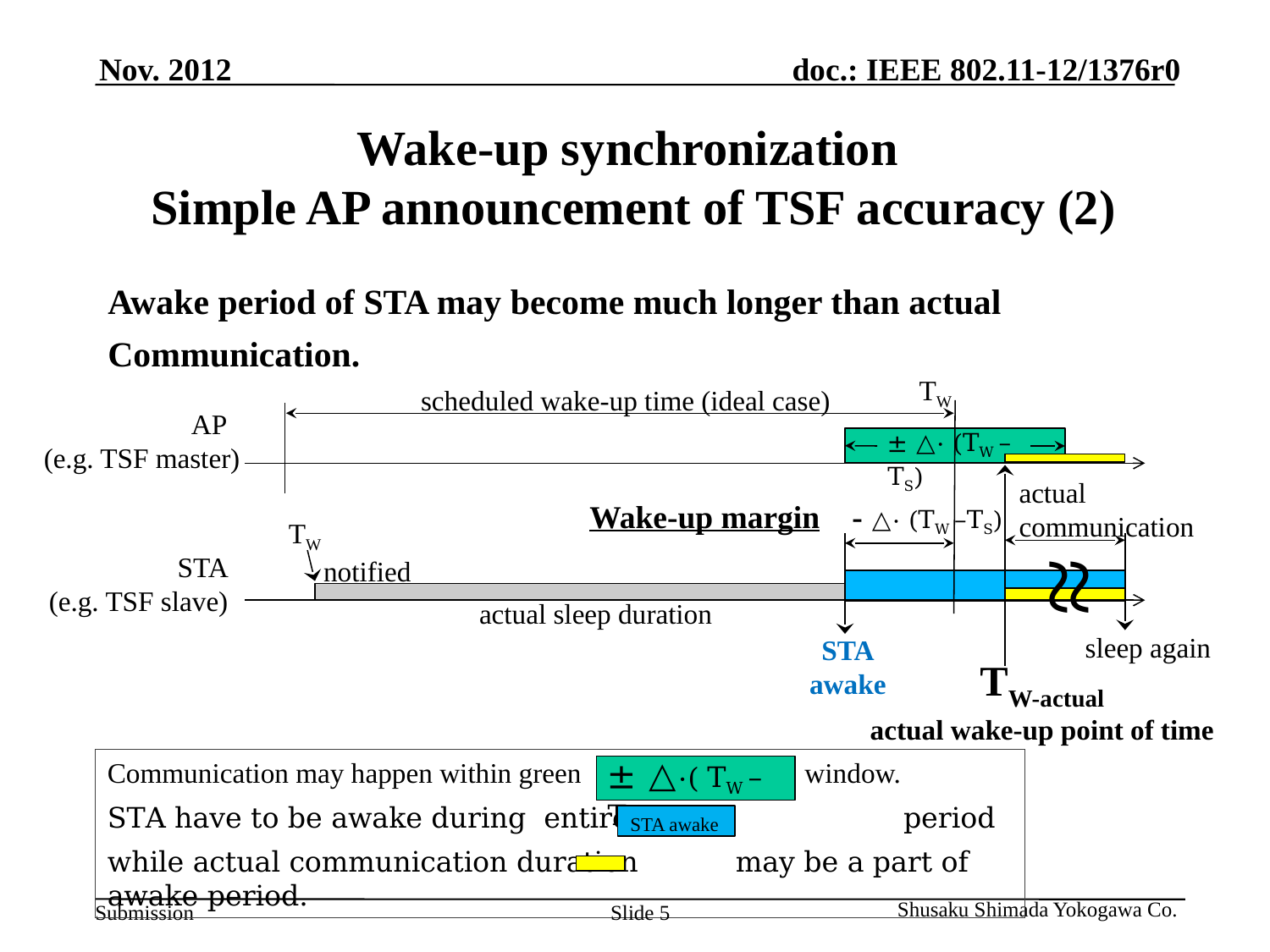

Nov. 2012
# Wake-up synchronization Simple AP announcement of TSF accuracy (2)
Awake period of STA may become much longer than actual
Communication.
TW
scheduled wake-up time (ideal case)
AP
(e.g. TSF master)
± △· (TW –TS)

actual
communication
Wake-up margin    - △· (TW –TS)
TW
     notified
≈
STA
(e.g. TSF slave)

actual sleep duration
sleep again
STA
awake
TW-actual
actual wake-up point of time

± △·( TW – TS)
Communication may happen within green                                window.
STA have to be awake during  entire blue                       period
while actual communication duration           may be a part of  awake period.

STA awake

Shusaku Shimada Yokogawa Co.
Slide 5